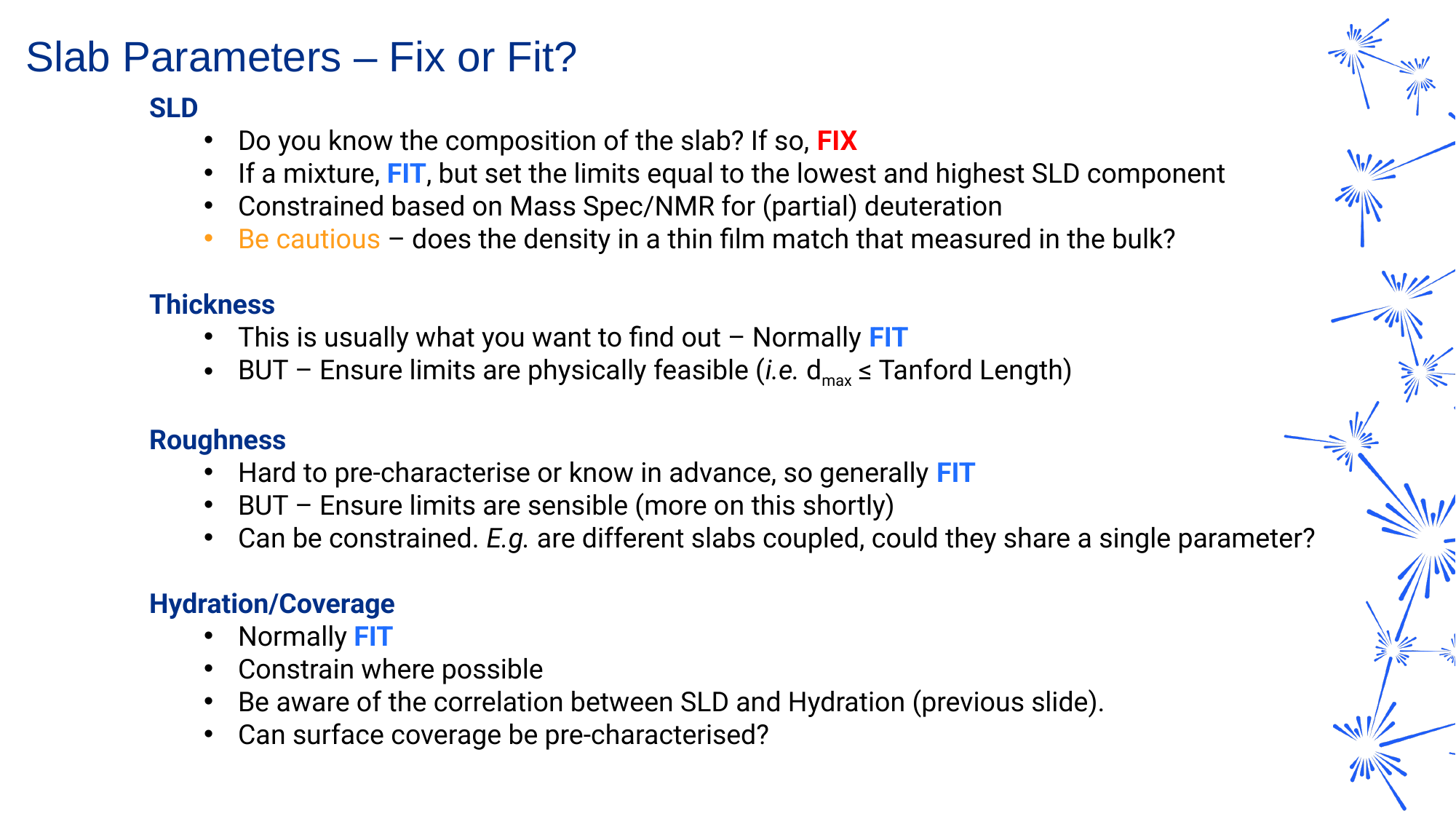

Slab Parameters – Fix or Fit?
SLD
Do you know the composition of the slab? If so, FIX
If a mixture, FIT, but set the limits equal to the lowest and highest SLD component
Constrained based on Mass Spec/NMR for (partial) deuteration
Be cautious – does the density in a thin film match that measured in the bulk?

Thickness
This is usually what you want to find out – Normally FIT
BUT – Ensure limits are physically feasible (i.e. dmax ≤ Tanford Length)

Roughness
Hard to pre-characterise or know in advance, so generally FIT
BUT – Ensure limits are sensible (more on this shortly)
Can be constrained. E.g. are different slabs coupled, could they share a single parameter?

Hydration/Coverage
Normally FIT
Constrain where possible
Be aware of the correlation between SLD and Hydration (previous slide).
Can surface coverage be pre-characterised?